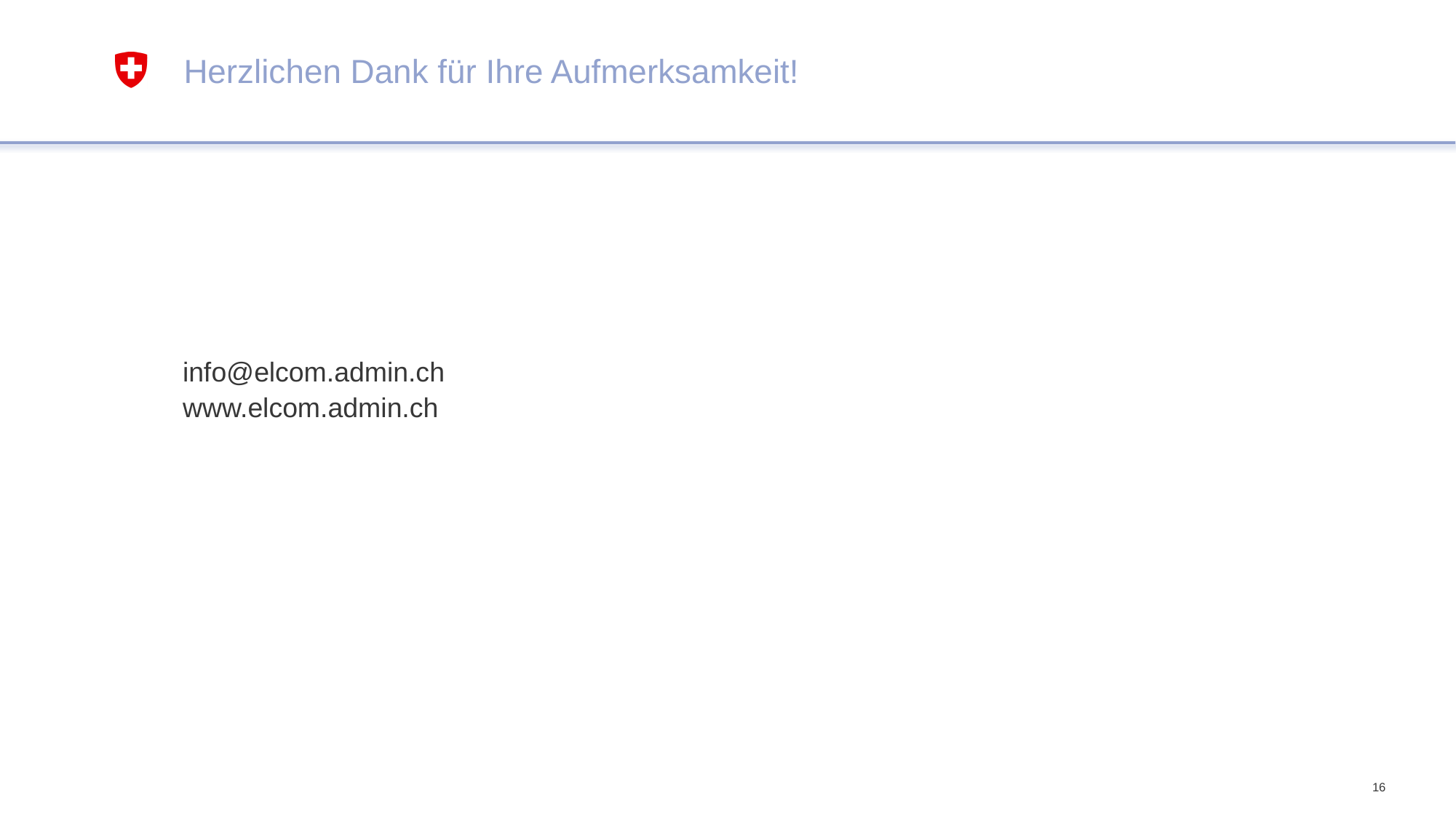

# Herzlichen Dank für Ihre Aufmerksamkeit!

info@elcom.admin.ch
www.elcom.admin.ch

16